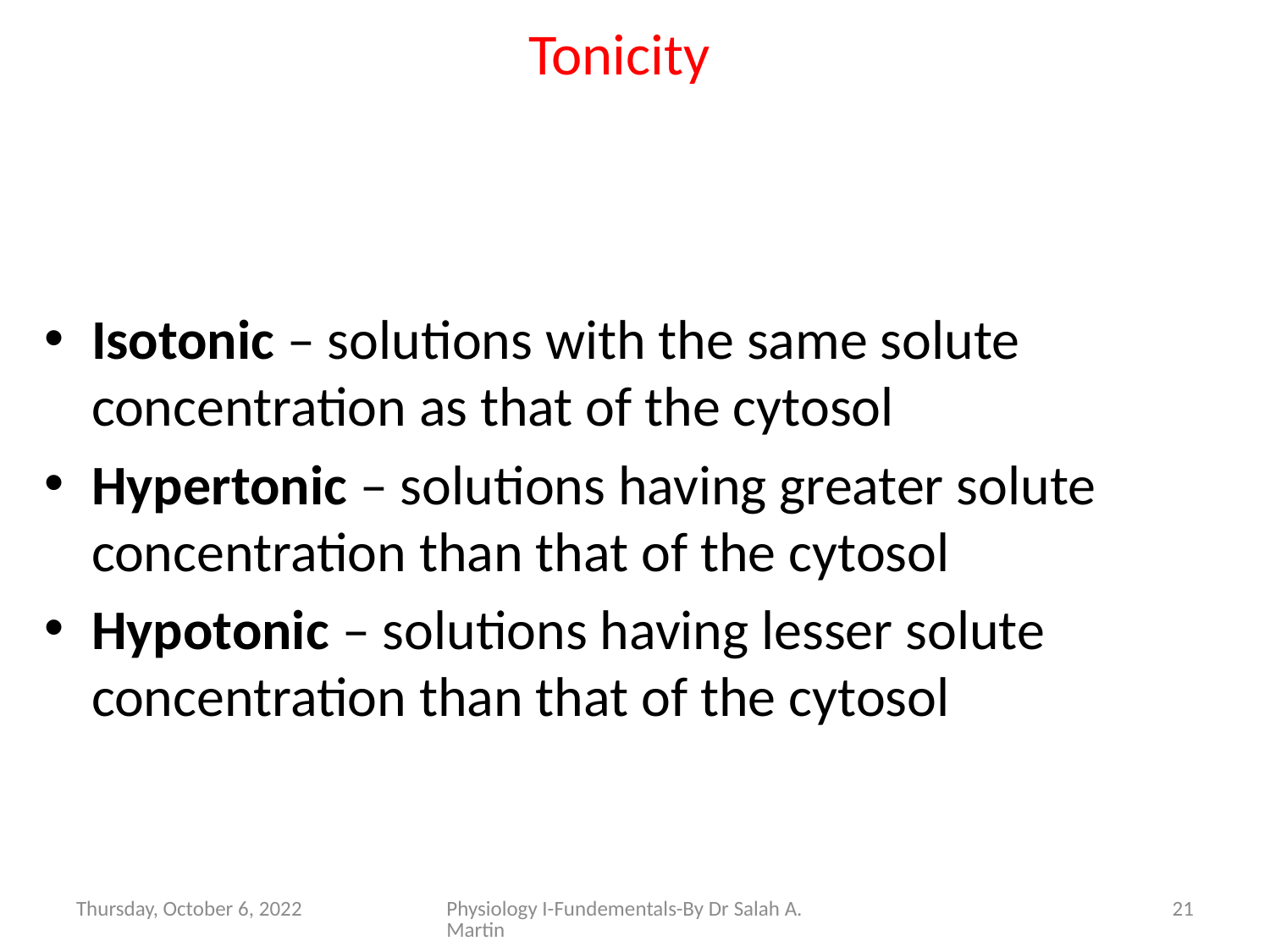

# Tonicity
Isotonic – solutions with the same solute concentration as that of the cytosol
Hypertonic – solutions having greater solute concentration than that of the cytosol
Hypotonic – solutions having lesser solute concentration than that of the cytosol
Thursday, October 6, 2022
Physiology I-Fundementals-By Dr Salah A. Martin
21